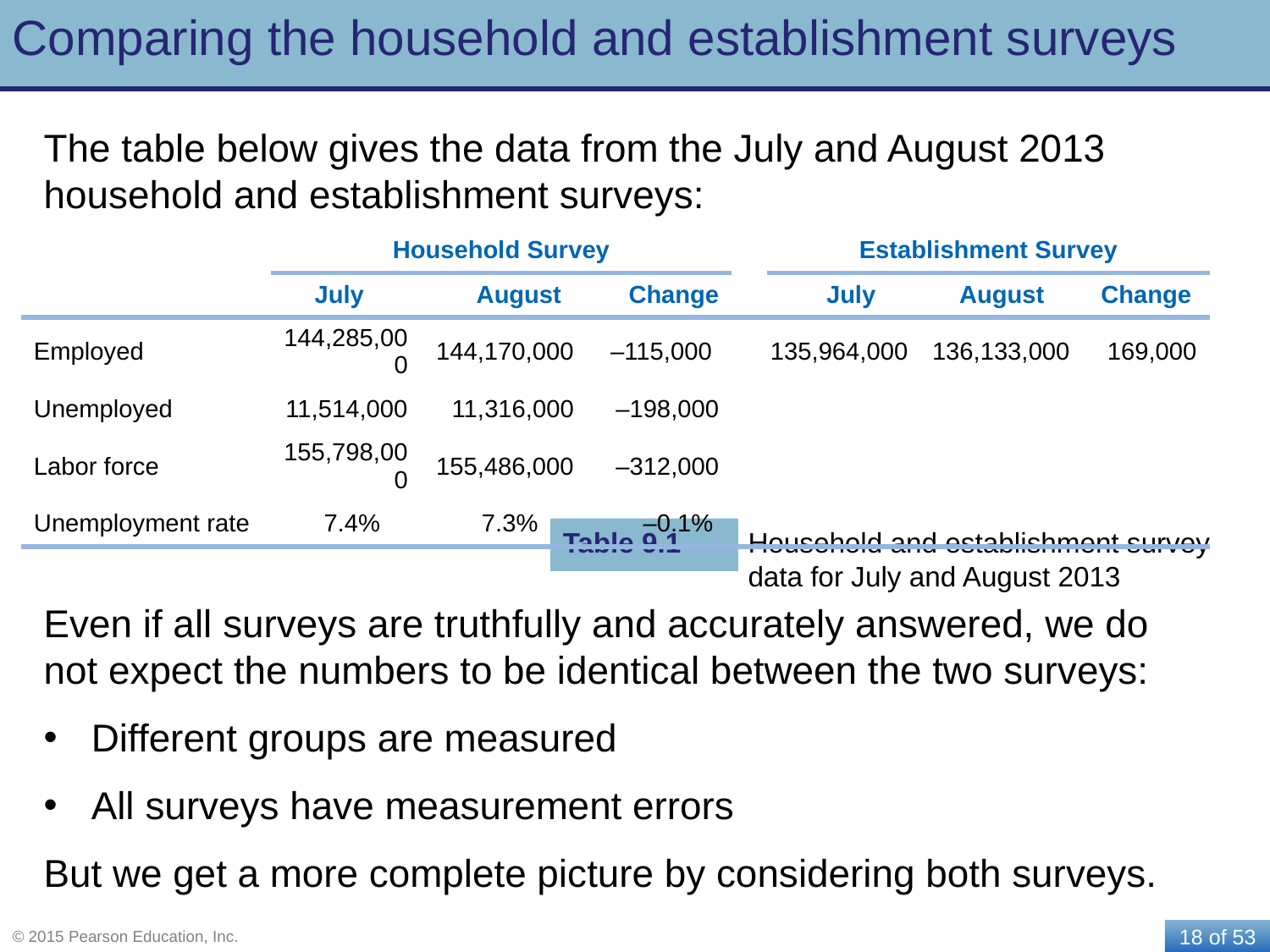

# Comparing the household and establishment surveys
The table below gives the data from the July and August 2013 household and establishment surveys:
|  | Household Survey |  |  |  | Establishment Survey |  |  |
| --- | --- | --- | --- | --- | --- | --- | --- |
|  | July | August | Change |  | July | August | Change |
| Employed | 144,285,000 | 144,170,000 | –115,000 |  | 135,964,000 | 136,133,000 | 169,000 |
| Unemployed | 11,514,000 | 11,316,000 | –198,000 |  |  |  |  |
| Labor force | 155,798,000 | 155,486,000 | –312,000 |  |  |  |  |
| Unemployment rate | 7.4% | 7.3% | –0.1% |  |  |  |  |
Table 9.1
Household and establishment survey data for July and August 2013
Even if all surveys are truthfully and accurately answered, we do not expect the numbers to be identical between the two surveys:
Different groups are measured
All surveys have measurement errors
But we get a more complete picture by considering both surveys.